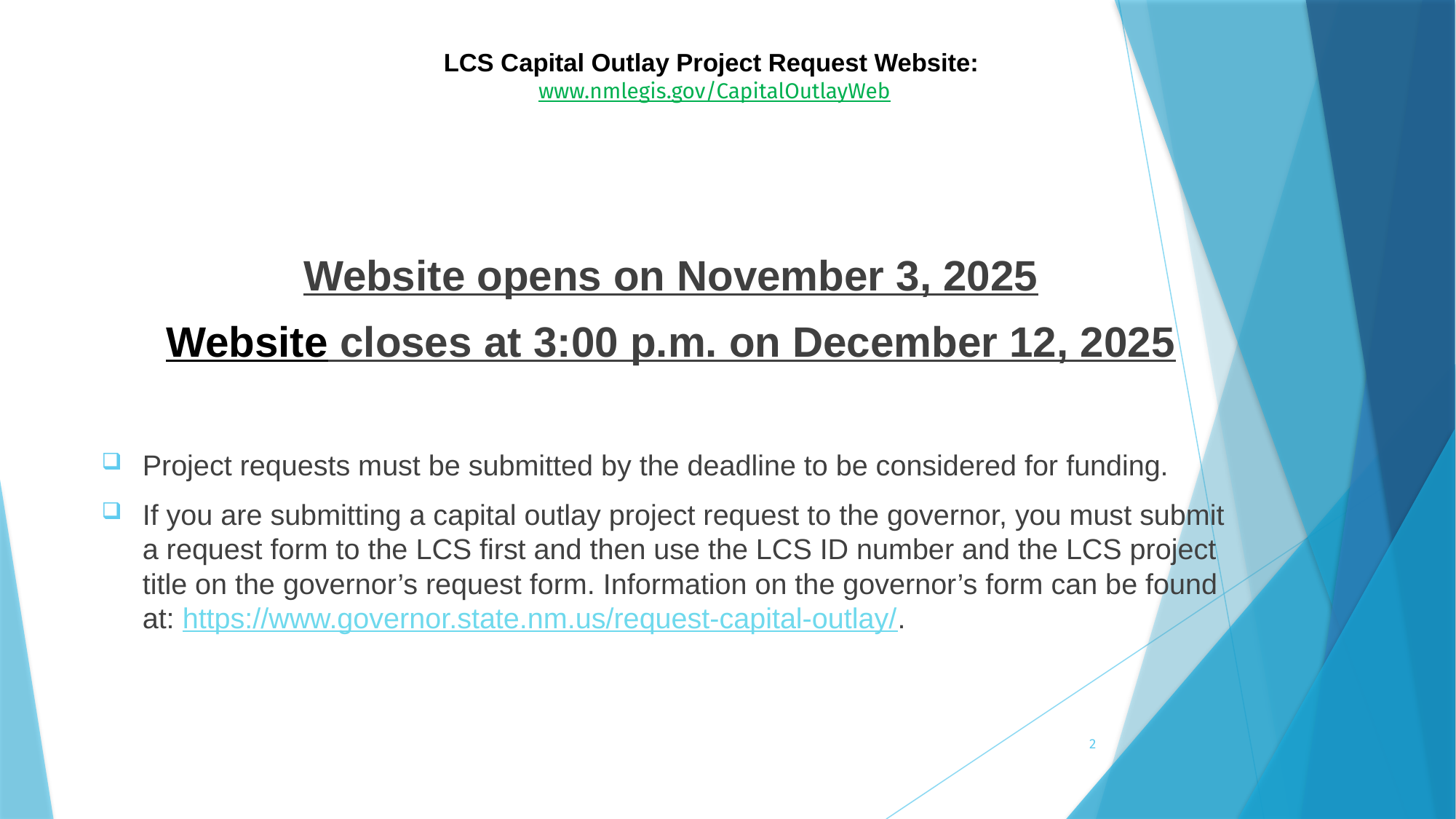

# LCS Capital Outlay Project Request Website: www.nmlegis.gov/CapitalOutlayWeb

Website opens on November 3, 2025
Website closes at 3:00 p.m. on December 12, 2025

Project requests must be submitted by the deadline to be considered for funding.
If you are submitting a capital outlay project request to the governor, you must submit a request form to the LCS first and then use the LCS ID number and the LCS project title on the governor’s request form. Information on the governor’s form can be found at: https://www.governor.state.nm.us/request-capital-outlay/.

2